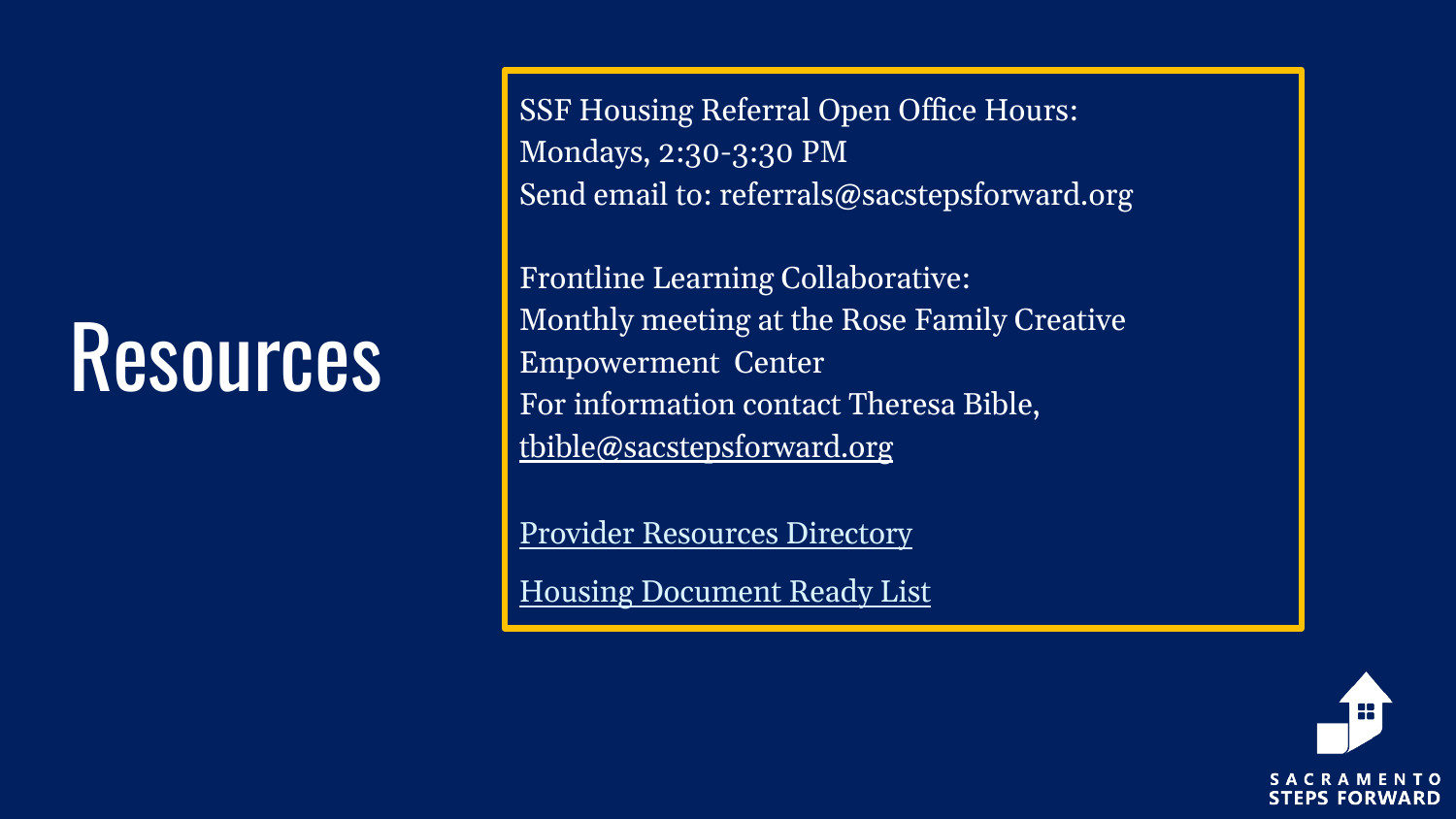

SSF Housing Referral Open Office Hours:
Mondays, 2:30-3:30 PM
Send email to: referrals@sacstepsforward.org

Frontline Learning Collaborative:
Monthly meeting at the Rose Family Creative Empowerment  Center
For information contact Theresa Bible, tbible@sacstepsforward.org

Provider Resources Directory
Housing Document Ready List
# Resources